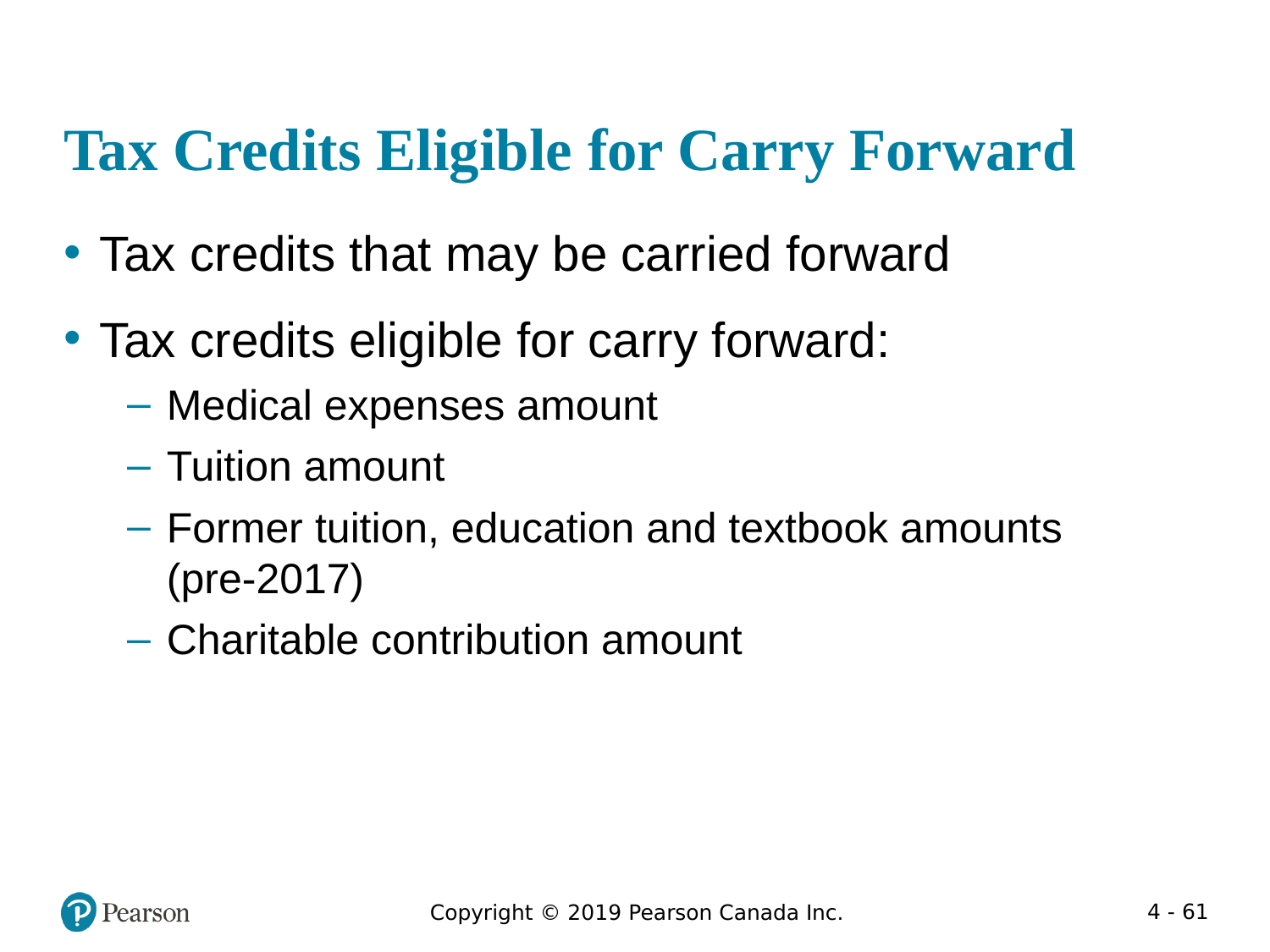

# Tax Credits Eligible for Carry Forward
Tax credits that may be carried forward
Tax credits eligible for carry forward:
Medical expenses amount
Tuition amount
Former tuition, education and textbook amounts (pre-2017)
Charitable contribution amount